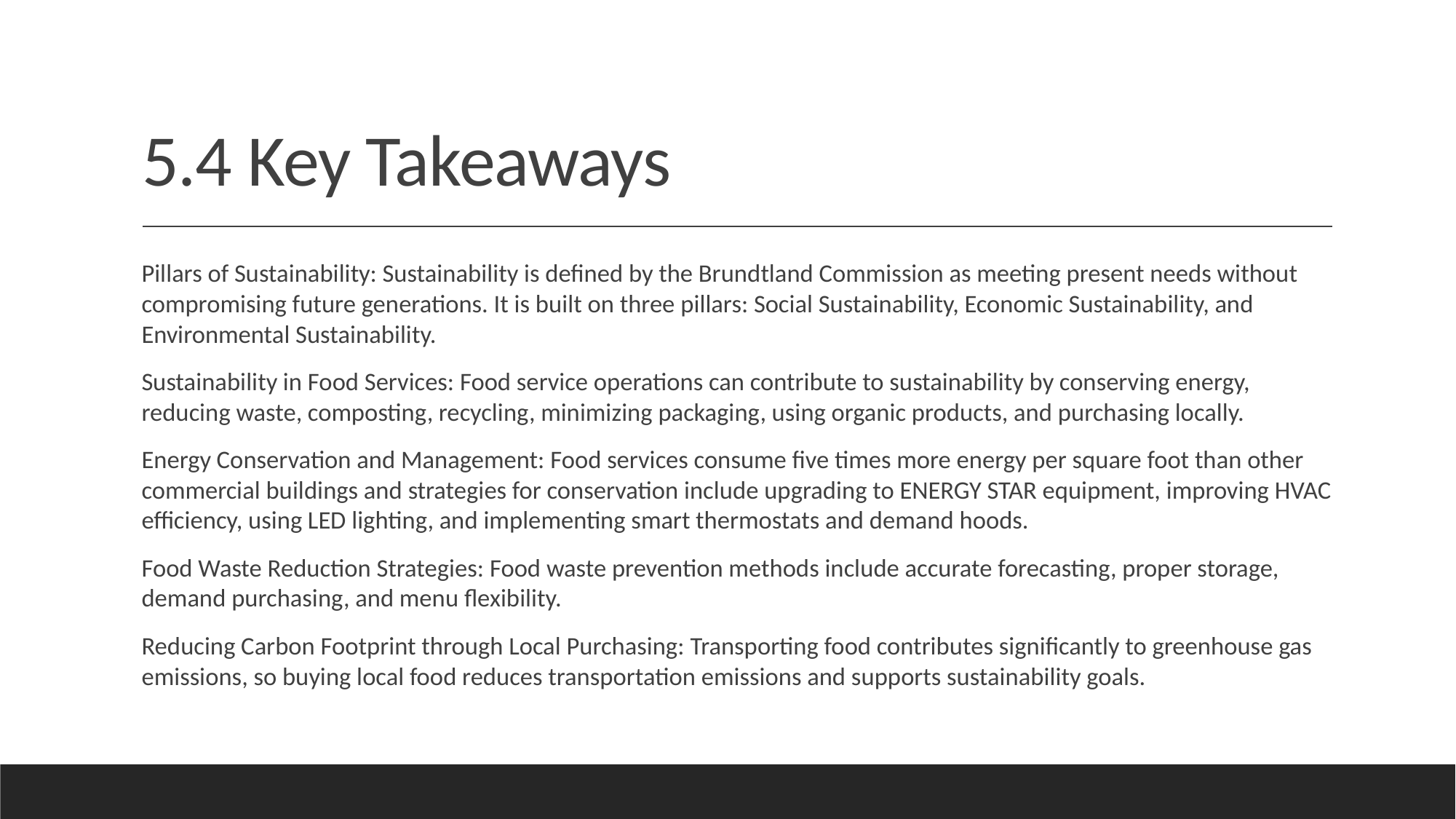

# 5.4 Key Takeaways
Pillars of Sustainability: Sustainability is defined by the Brundtland Commission as meeting present needs without compromising future generations. It is built on three pillars: Social Sustainability, Economic Sustainability, and Environmental Sustainability.
Sustainability in Food Services: Food service operations can contribute to sustainability by conserving energy, reducing waste, composting, recycling, minimizing packaging, using organic products, and purchasing locally.
Energy Conservation and Management: Food services consume five times more energy per square foot than other commercial buildings and strategies for conservation include upgrading to ENERGY STAR equipment, improving HVAC efficiency, using LED lighting, and implementing smart thermostats and demand hoods.
Food Waste Reduction Strategies: Food waste prevention methods include accurate forecasting, proper storage, demand purchasing, and menu flexibility.
Reducing Carbon Footprint through Local Purchasing: Transporting food contributes significantly to greenhouse gas emissions, so buying local food reduces transportation emissions and supports sustainability goals.